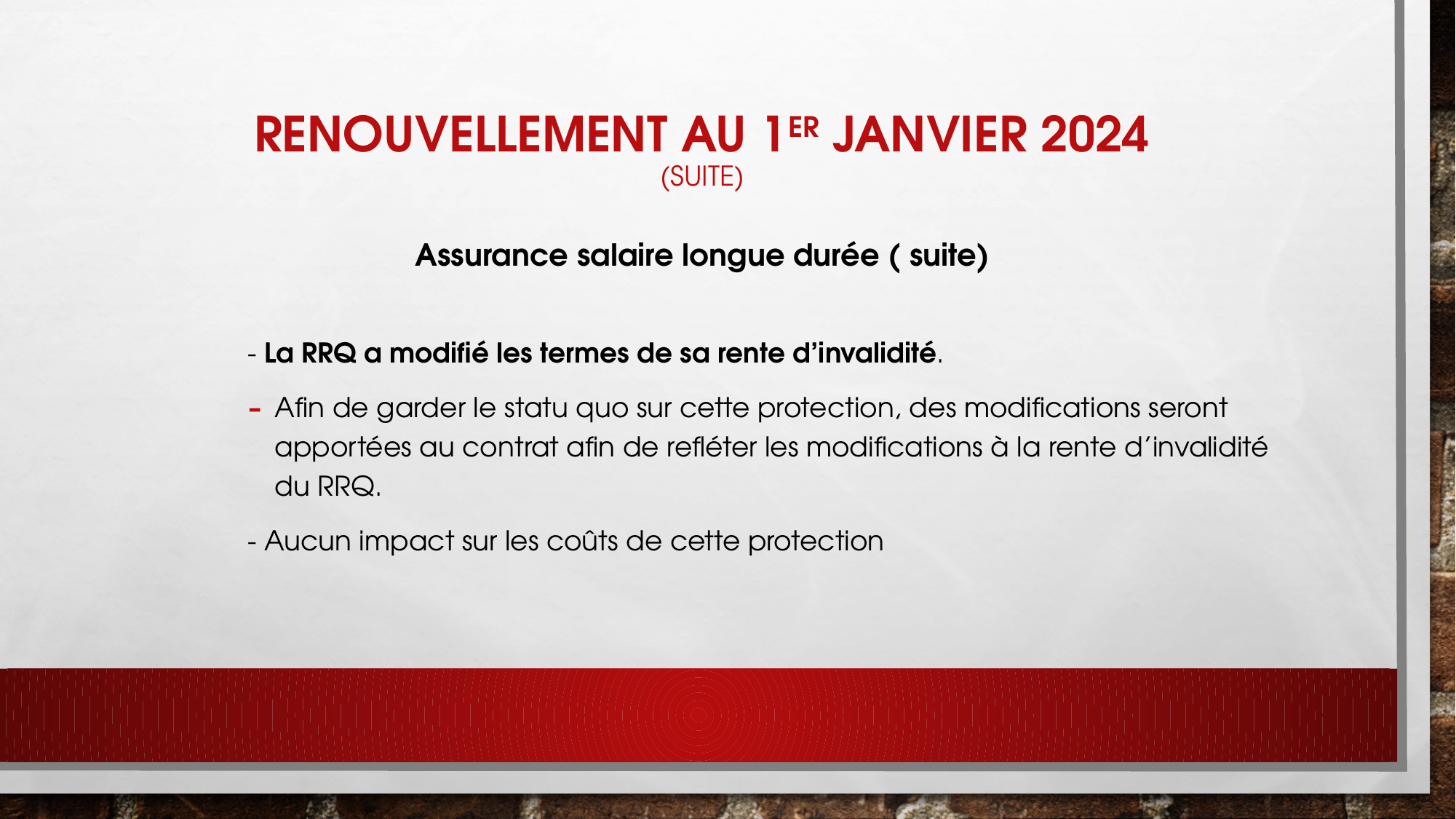

# Renouvellement au 1er janvier 2024 (suite)
Assurance salaire longue durée ( suite)
- La RRQ a modifié les termes de sa rente d’invalidité.
Afin de garder le statu quo sur cette protection, des modifications seront apportées au contrat afin de refléter les modifications à la rente d’invalidité du RRQ.
- Aucun impact sur les coûts de cette protection